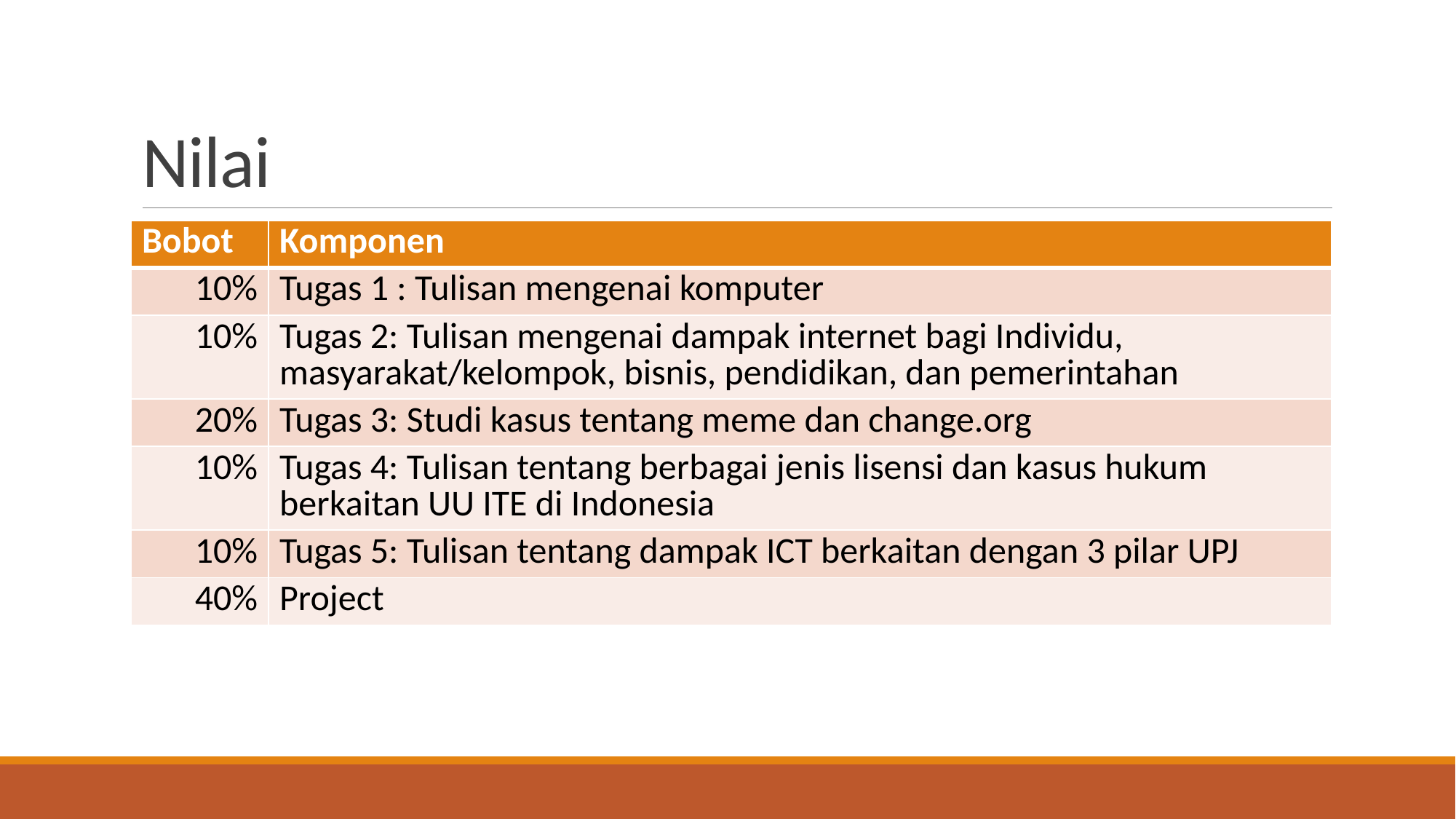

# Nilai
| Bobot | Komponen |
| --- | --- |
| 10% | Tugas 1 : Tulisan mengenai komputer |
| 10% | Tugas 2: Tulisan mengenai dampak internet bagi Individu, masyarakat/kelompok, bisnis, pendidikan, dan pemerintahan |
| 20% | Tugas 3: Studi kasus tentang meme dan change.org |
| 10% | Tugas 4: Tulisan tentang berbagai jenis lisensi dan kasus hukum berkaitan UU ITE di Indonesia |
| 10% | Tugas 5: Tulisan tentang dampak ICT berkaitan dengan 3 pilar UPJ |
| 40% | Project |